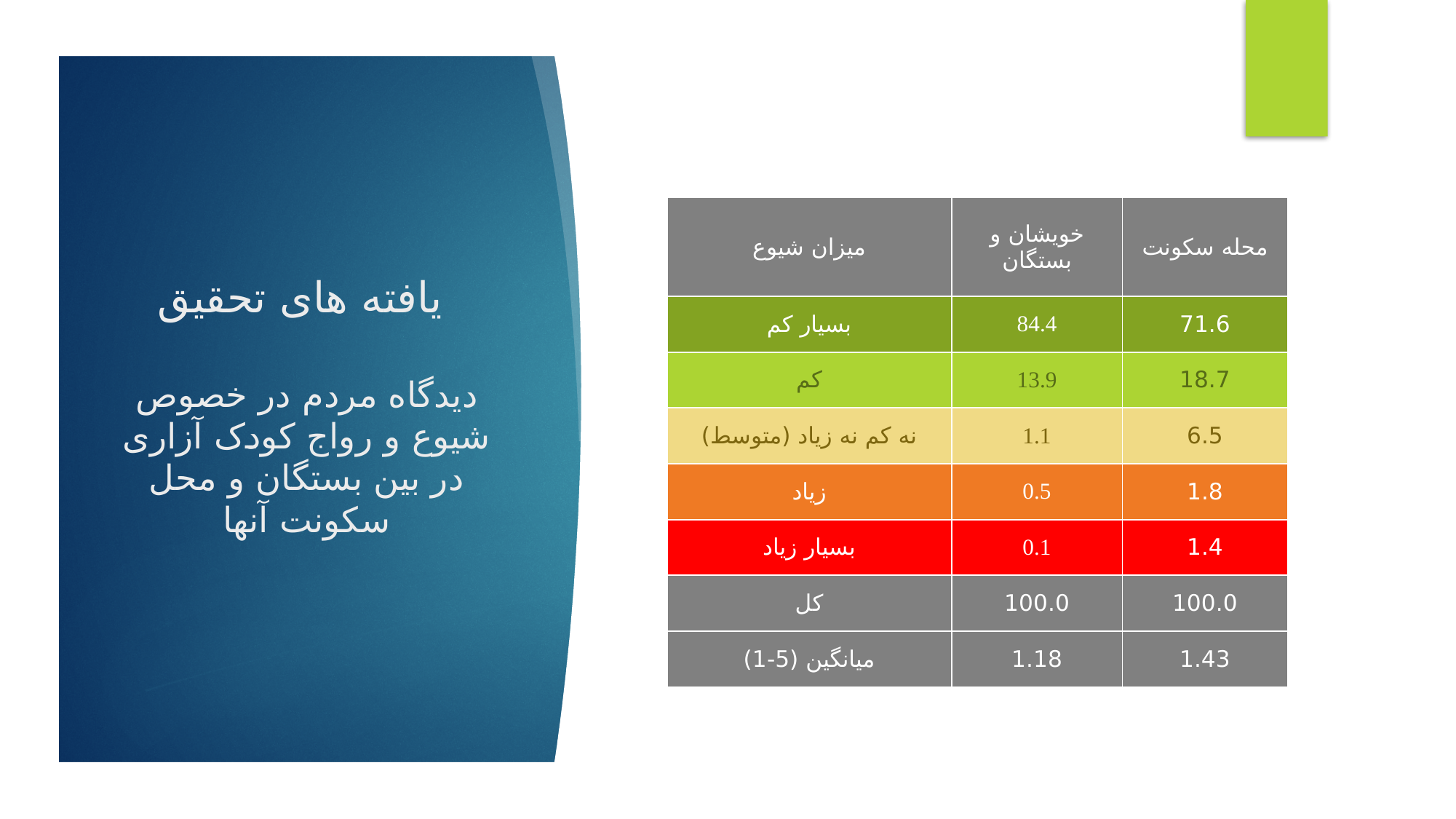

| میزان شیوع | خویشان و بستگان | محله سکونت |
| --- | --- | --- |
| بسيار کم | 84.4 | 71.6 |
| کم | 13.9 | 18.7 |
| نه کم نه زياد (متوسط) | 1.1 | 6.5 |
| زیاد | 0.5 | 1.8 |
| بسیار زیاد | 0.1 | 1.4 |
| کل | 100.0 | 100.0 |
| میانگین (5-1) | 1.18 | 1.43 |
یافته های تحقیق

دیدگاه مردم در خصوص شیوع و رواج کودک آزاری در بین بستگان و محل سکونت آنها